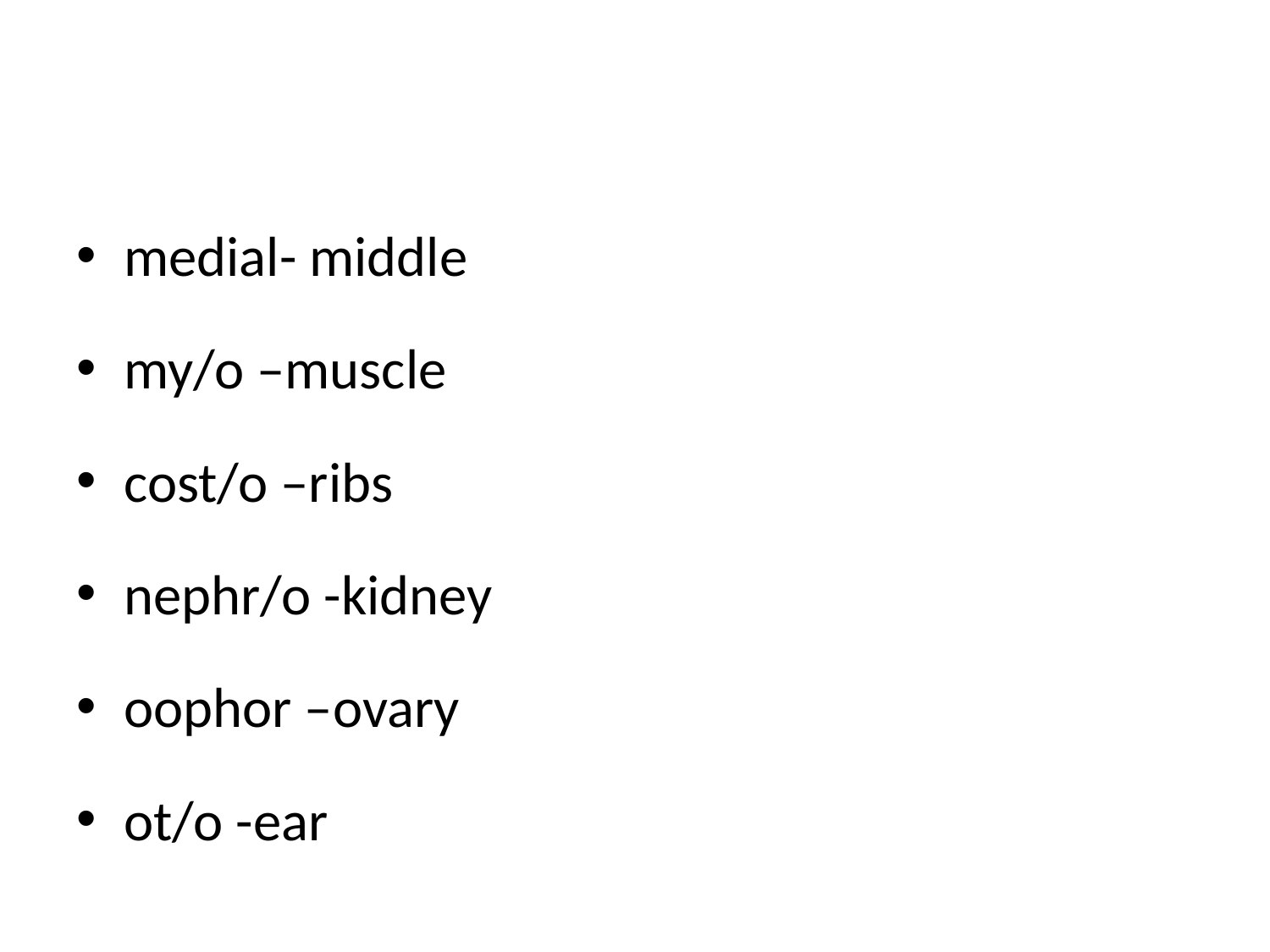

#
medial- middle
my/o –muscle
cost/o –ribs
nephr/o -kidney
oophor –ovary
ot/o -ear